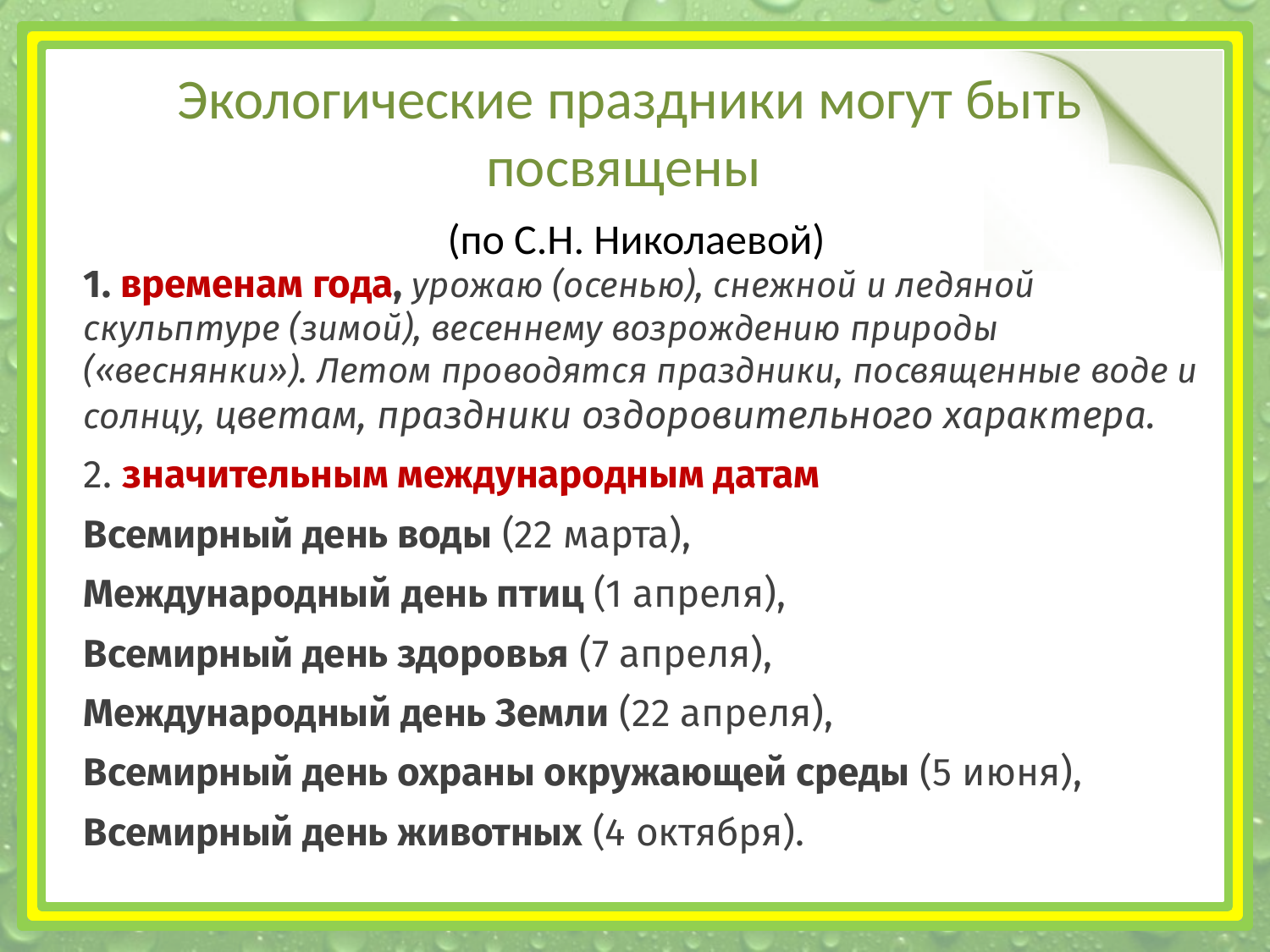

Экологические праздники могут быть посвящены
 (по С.Н. Николаевой)
1. временам года, урожаю (осенью), снежной и ледяной скульптуре (зимой), весеннему возрождению природы («веснянки»). Летом проводятся праздники, посвященные воде и солнцу, цветам, праздники оздоровительного характера.
2. значительным международным датам
Всемирный день воды (22 марта),
Международный день птиц (1 апреля),
Всемирный день здоровья (7 апреля),
Международный день Земли (22 апреля),
Всемирный день охраны окружающей среды (5 июня),
Всемирный день животных (4 октября).